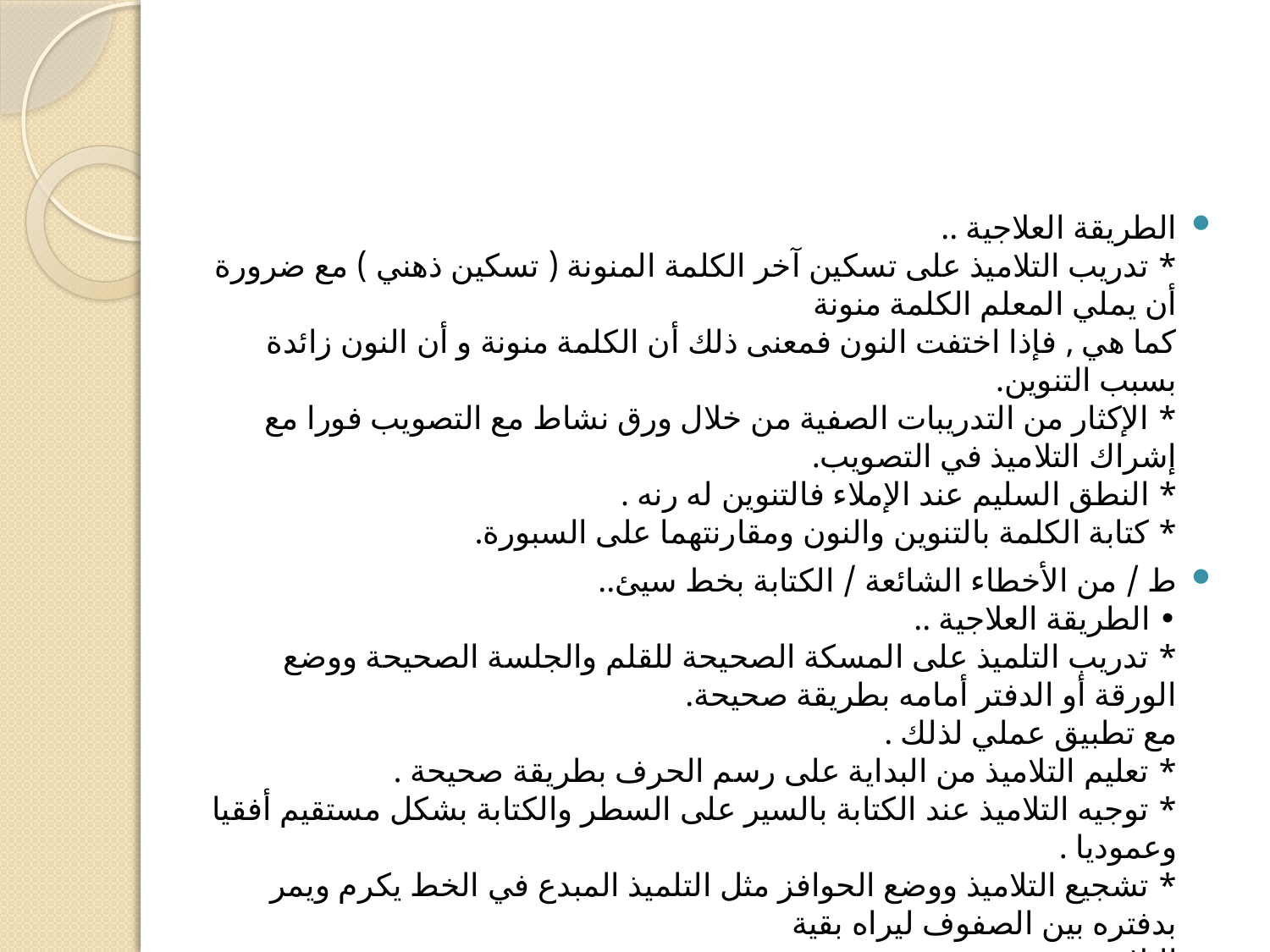

#
الطريقة العلاجية ..
* تدريب التلاميذ على تسكين آخر الكلمة المنونة ( تسكين ذهني ) مع ضرورة أن يملي المعلم الكلمة منونة 
كما هي , فإذا اختفت النون فمعنى ذلك أن الكلمة منونة و أن النون زائدة بسبب التنوين. 
* الإكثار من التدريبات الصفية من خلال ورق نشاط مع التصويب فورا مع إشراك التلاميذ في التصويب. 
* النطق السليم عند الإملاء فالتنوين له رنه . 
* كتابة الكلمة بالتنوين والنون ومقارنتهما على السبورة.
ط / من الأخطاء الشائعة / الكتابة بخط سيئ..
• الطريقة العلاجية ..
* تدريب التلميذ على المسكة الصحيحة للقلم والجلسة الصحيحة ووضع الورقة أو الدفتر أمامه بطريقة صحيحة.
مع تطبيق عملي لذلك . 
* تعليم التلاميذ من البداية على رسم الحرف بطريقة صحيحة . 
* توجيه التلاميذ عند الكتابة بالسير على السطر والكتابة بشكل مستقيم أفقيا وعموديا . 
* تشجيع التلاميذ ووضع الحوافز مثل التلميذ المبدع في الخط يكرم ويمر بدفتره بين الصفوف ليراه بقية 
التلاميذ..
* مراعاة الفروق الفردية بين التلاميذ